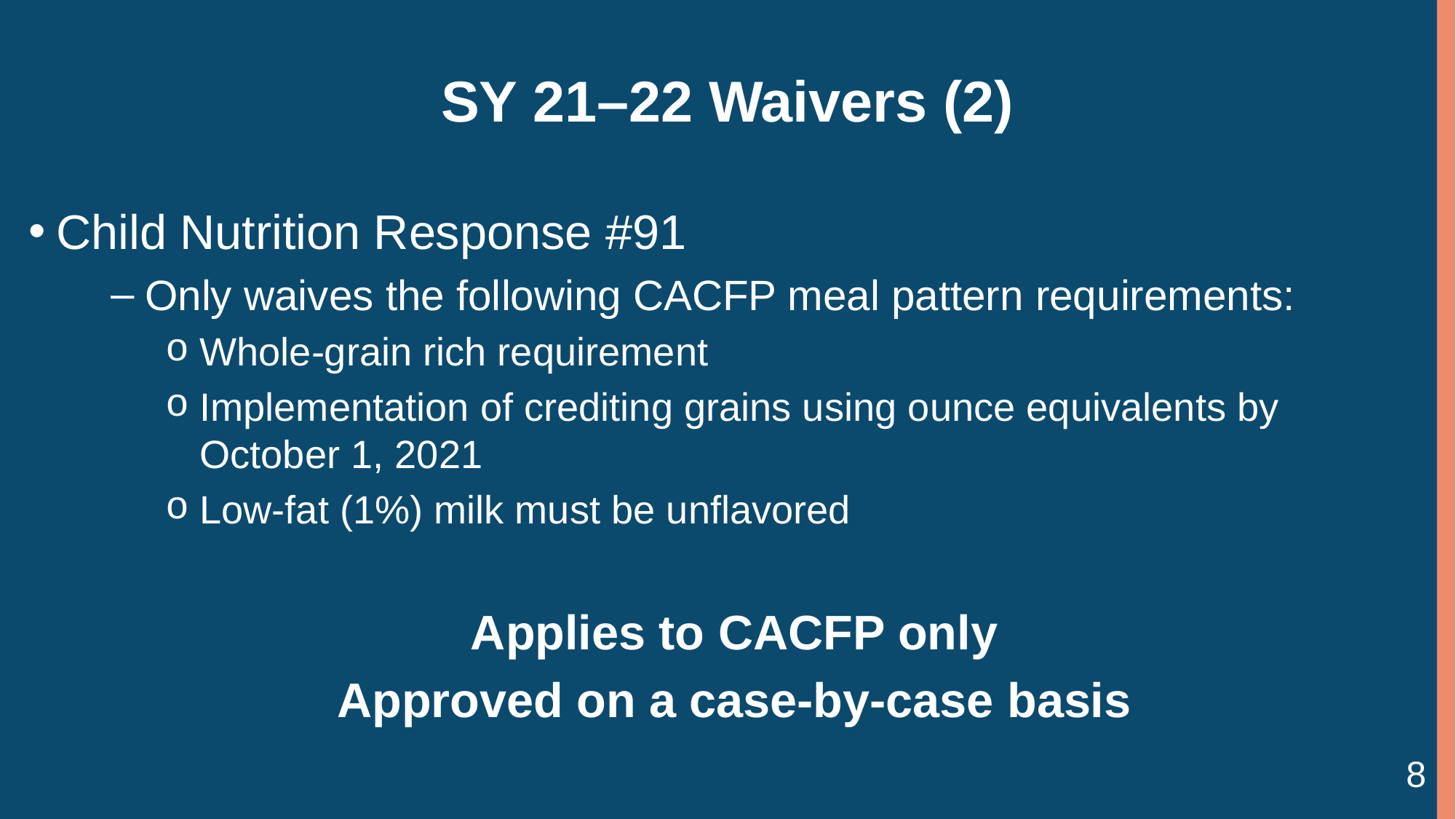

# SY 21–22 Waivers (2)
Child Nutrition Response #91
Only waives the following CACFP meal pattern requirements:
Whole-grain rich requirement
Implementation of crediting grains using ounce equivalents by October 1, 2021
Low-fat (1%) milk must be unflavored

Applies to CACFP only
Approved on a case-by-case basis

8